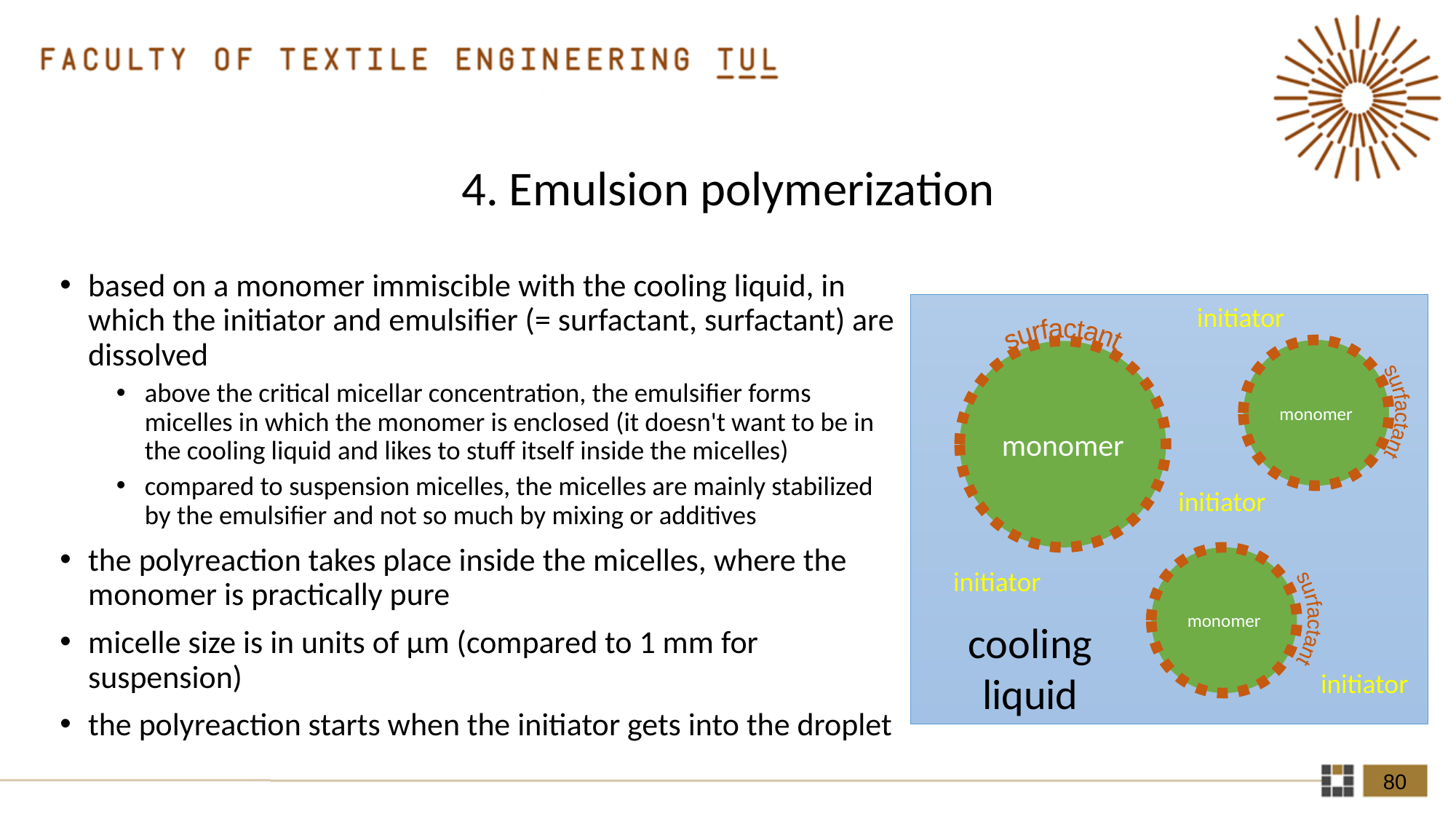

4. Emulsion polymerization
based on a monomer immiscible with the cooling liquid, in which the initiator and emulsifier (= surfactant, surfactant) are dissolved
above the critical micellar concentration, the emulsifier forms micelles in which the monomer is enclosed (it doesn't want to be in the cooling liquid and likes to stuff itself inside the micelles)
compared to suspension micelles, the micelles are mainly stabilized by the emulsifier and not so much by mixing or additives
the polyreaction takes place inside the micelles, where the monomer is practically pure
micelle size is in units of μm (compared to 1 mm for suspension)
the polyreaction starts when the initiator gets into the droplet

monomer
monomer
monomer
cooling liquid
initiator
surfactant
surfactant
initiator
surfactant
initiator
initiator
80